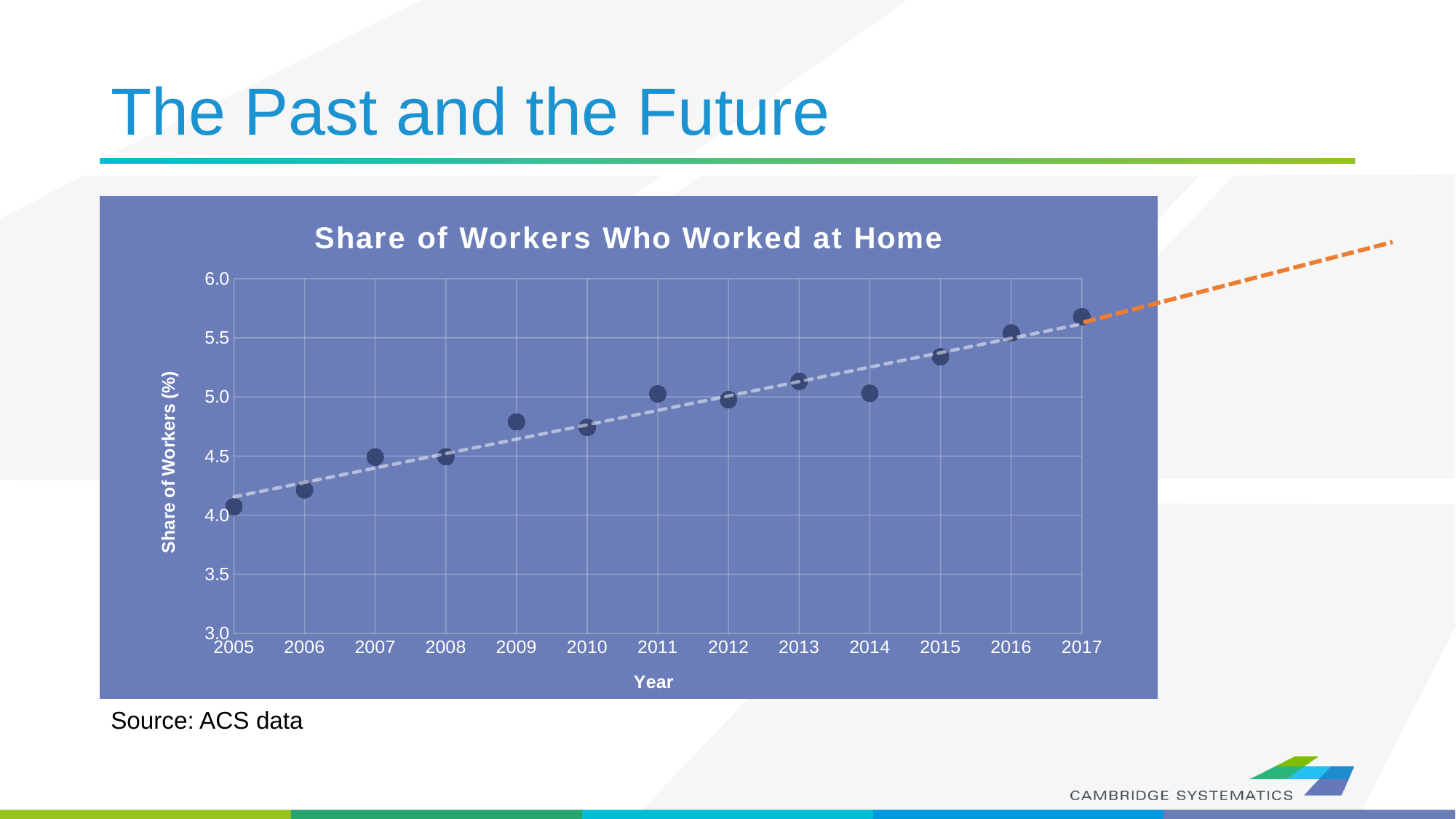

# The Past and the Future

### Chart: Share of Workers Who Worked at Home

| Category | SCAG Region |
|---|---|
Source: ACS data